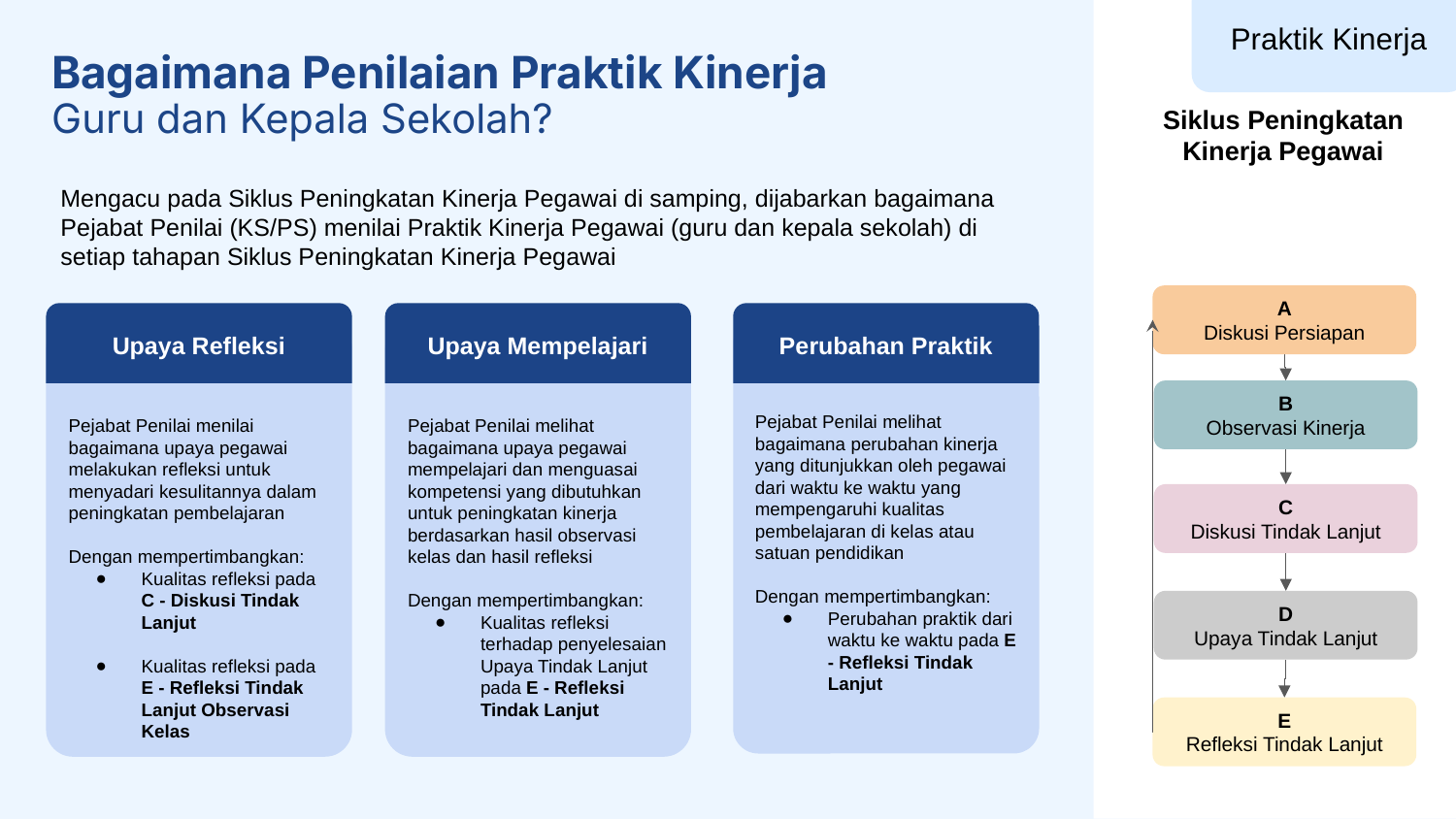

Praktik Kinerja
Bagaimana Penilaian Praktik Kinerja
Guru dan Kepala Sekolah?
Siklus Peningkatan
Kinerja Pegawai
Mengacu pada Siklus Peningkatan Kinerja Pegawai di samping, dijabarkan bagaimana Pejabat Penilai (KS/PS) menilai Praktik Kinerja Pegawai (guru dan kepala sekolah) di setiap tahapan Siklus Peningkatan Kinerja Pegawai
A
Diskusi Persiapan
Upaya Refleksi
Upaya Mempelajari
Perubahan Praktik
Perubahan Praktik

Pejabat Penilai melihat bagaimana perubahan kinerja yang ditunjukkan oleh pegawai dari waktu ke waktu yang mempengaruhi kualitas pembelajaran di kelas atau satuan pendidikan

Dengan mempertimbangkan:
Perubahan praktik dari waktu ke waktu pada E - Refleksi Tindak Lanjut
Upaya Refleksi
Pejabat Penilai menilai bagaimana upaya pegawai melakukan refleksi untuk menyadari kesulitannya dalam peningkatan pembelajaran

Dengan mempertimbangkan:
Kualitas refleksi pada C - Diskusi Tindak Lanjut
Kualitas refleksi pada E - Refleksi Tindak Lanjut Observasi Kelas
Upaya Mempelajari

Pejabat Penilai melihat bagaimana upaya pegawai mempelajari dan menguasai kompetensi yang dibutuhkan untuk peningkatan kinerja berdasarkan hasil observasi kelas dan hasil refleksi

Dengan mempertimbangkan:
Kualitas refleksi terhadap penyelesaian Upaya Tindak Lanjut pada E - Refleksi Tindak Lanjut
B
Observasi Kinerja
C
Diskusi Tindak Lanjut
D
Upaya Tindak Lanjut
E
Refleksi Tindak Lanjut